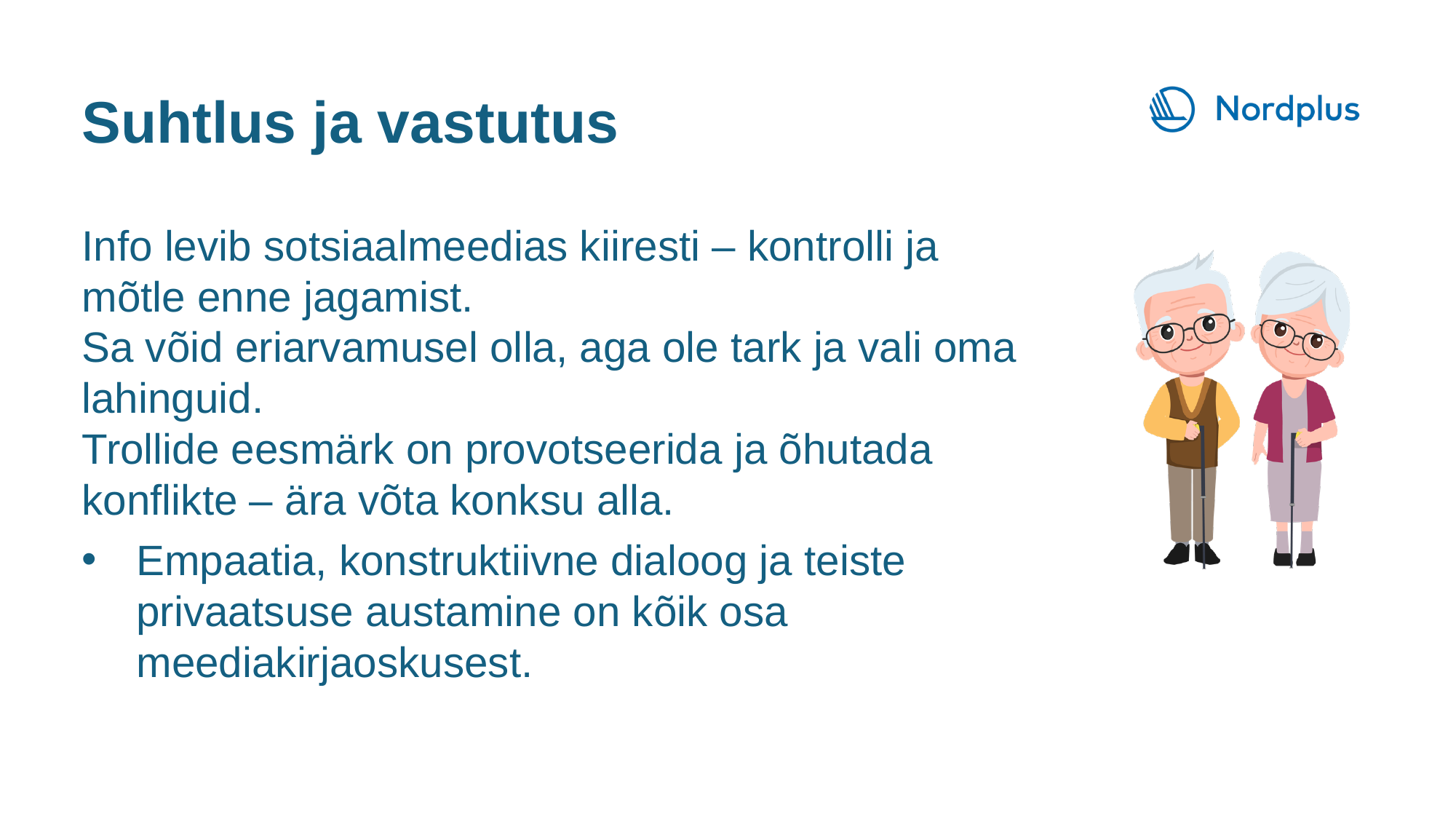

Suhtlus ja vastutus

Info levib sotsiaalmeedias kiiresti – kontrolli ja mõtle enne jagamist.
Sa võid eriarvamusel olla, aga ole tark ja vali oma lahinguid.
Trollide eesmärk on provotseerida ja õhutada konflikte – ära võta konksu alla.
Empaatia, konstruktiivne dialoog ja teiste privaatsuse austamine on kõik osa meediakirjaoskusest.